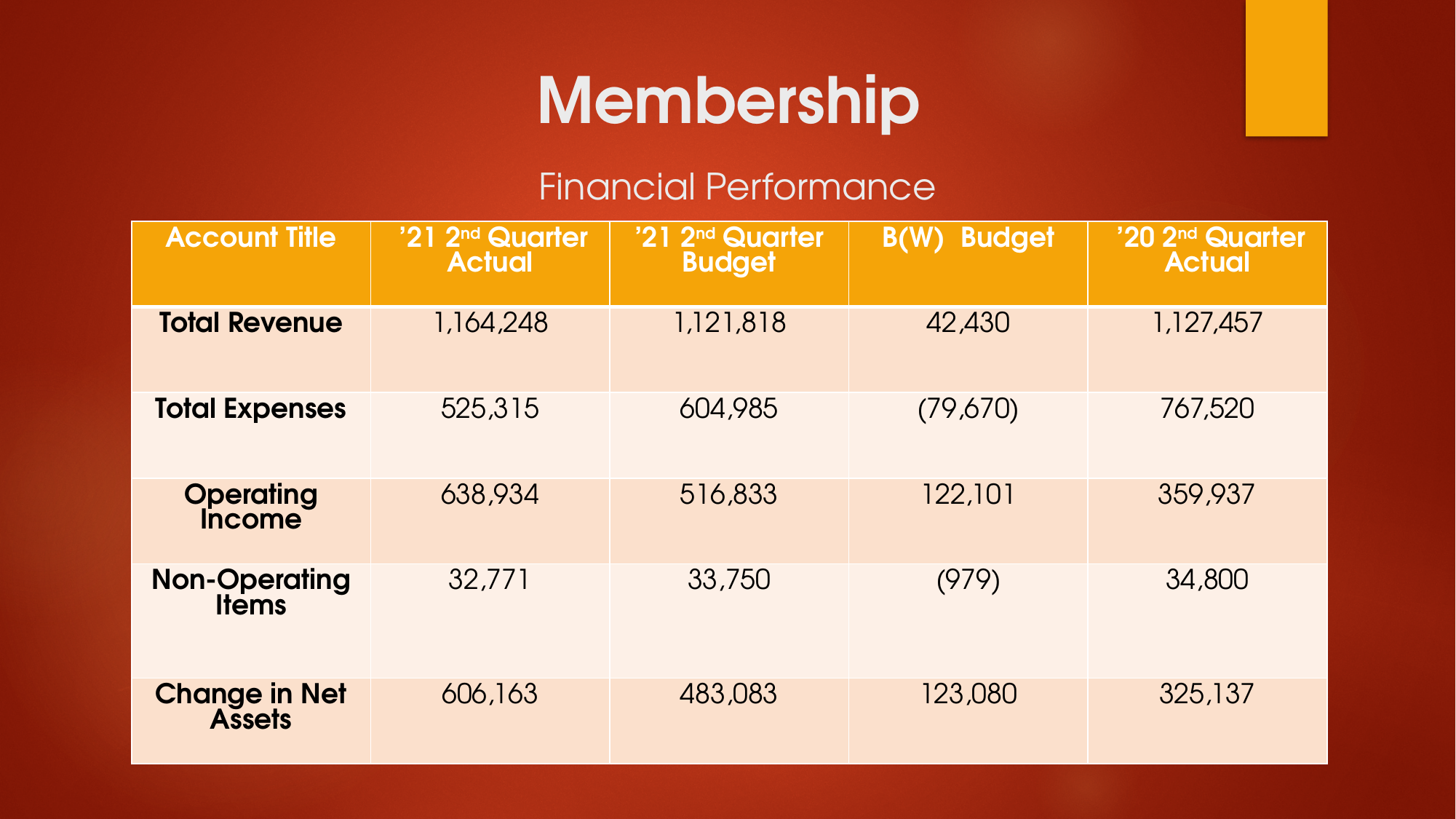

# Membership Financial Performance
| Account Title | ’21 2nd Quarter Actual | ’21 2nd Quarter Budget | B(W) Budget | ’20 2nd Quarter Actual |
| --- | --- | --- | --- | --- |
| Total Revenue | 1,164,248 | 1,121,818 | 42,430 | 1,127,457 |
| Total Expenses | 525,315 | 604,985 | (79,670) | 767,520 |
| Operating Income | 638,934 | 516,833 | 122,101 | 359,937 |
| Non-Operating Items | 32,771 | 33,750 | (979) | 34,800 |
| Change in Net Assets | 606,163 | 483,083 | 123,080 | 325,137 |